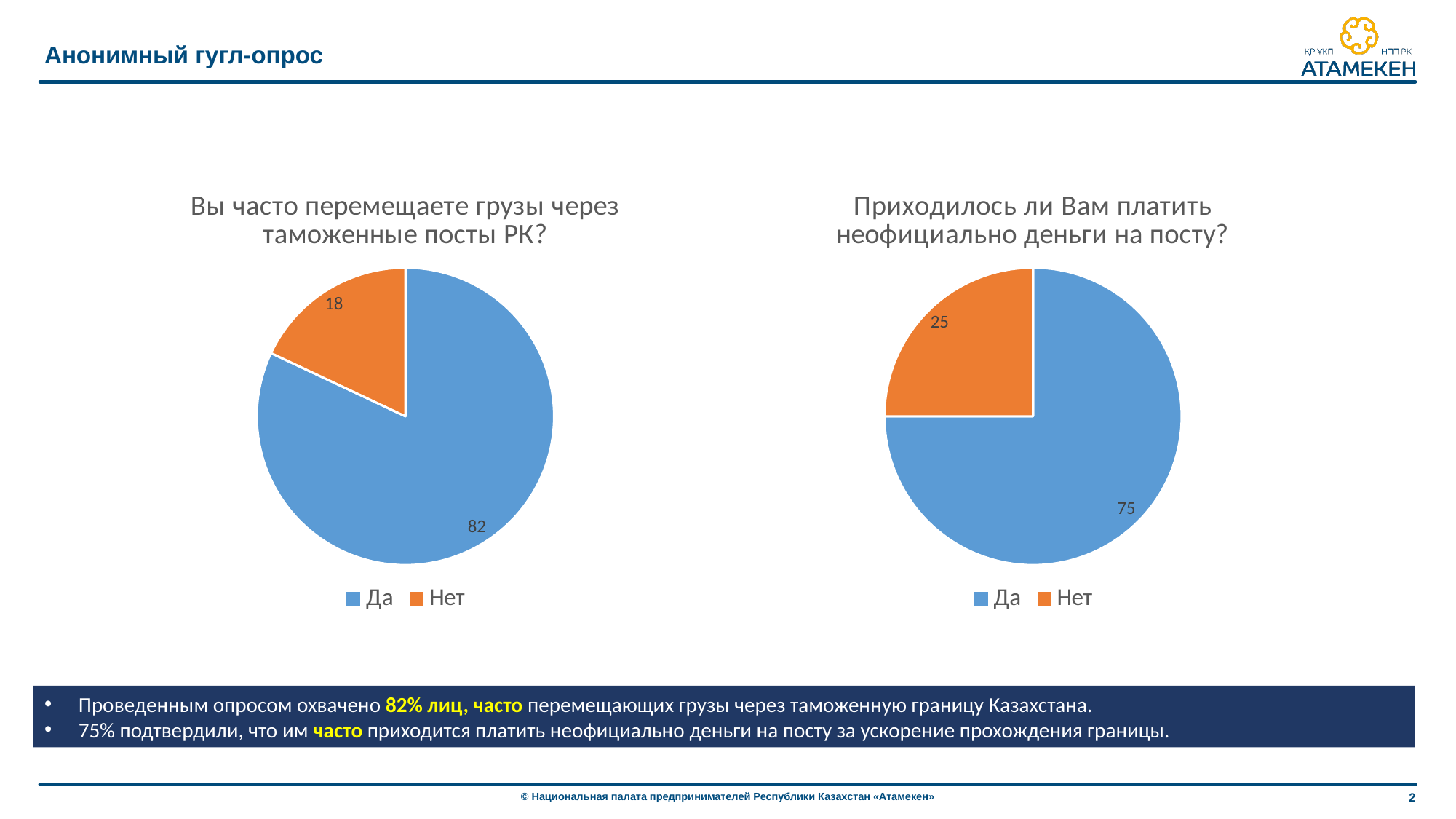

Анонимный гугл-опрос

### Chart: Вы часто перемещаете грузы через таможенные посты РК?

| Category | Продажи |
|---|---|
| Да | 82.0 |
| Нет | 18.0 |

### Chart: Приходилось ли Вам платить неофициально деньги на посту?

| Category | Продажи |
|---|---|
| Да | 75.0 |
| Нет | 25.0 |
Проведенным опросом охвачено 82% лиц, часто перемещающих грузы через таможенную границу Казахстана.
75% подтвердили, что им часто приходится платить неофициально деньги на посту за ускорение прохождения границы.